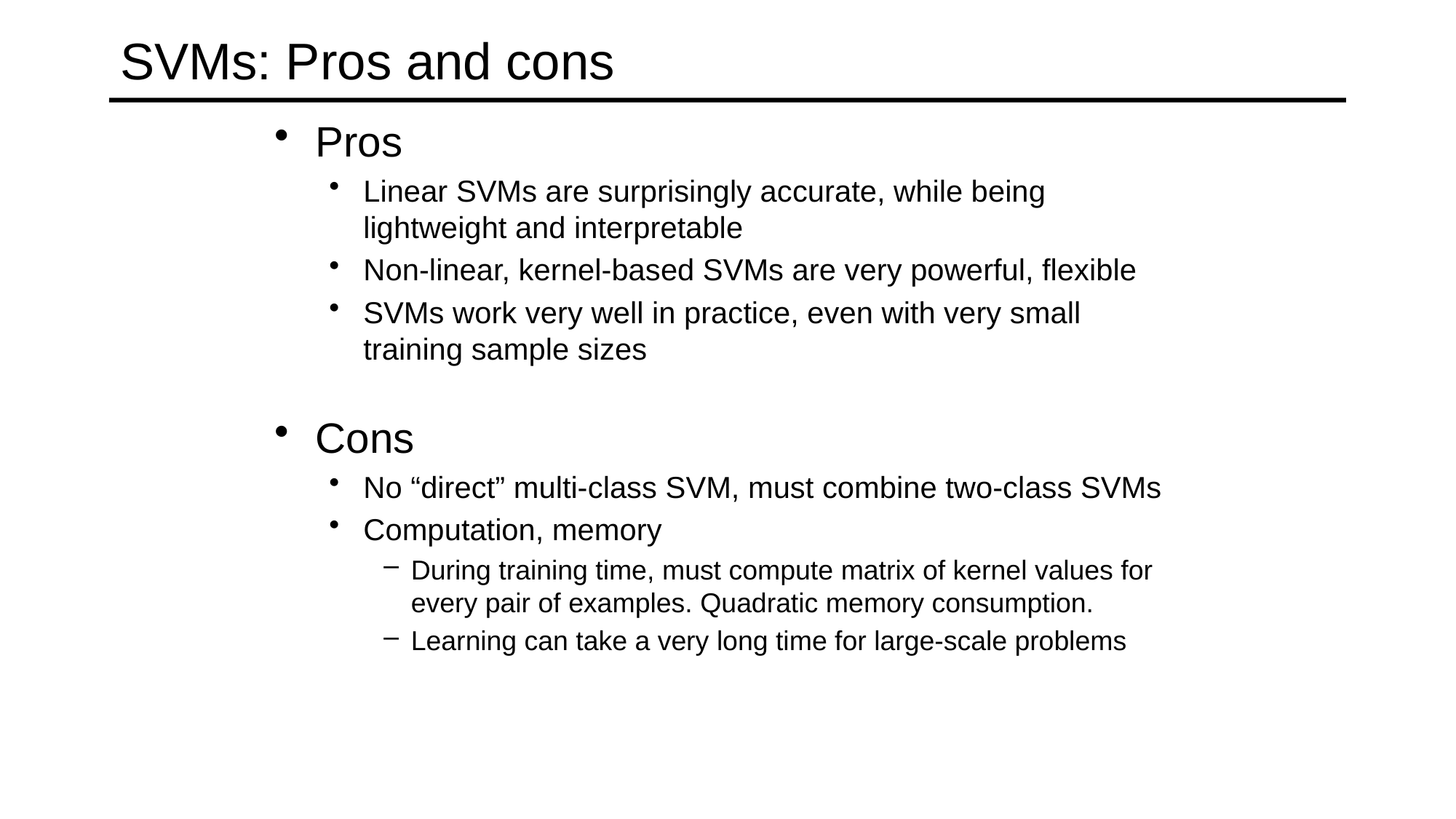

# SVMs: Pros and cons
Pros
Linear SVMs are surprisingly accurate, while being lightweight and interpretable
Non-linear, kernel-based SVMs are very powerful, flexible
SVMs work very well in practice, even with very small training sample sizes
Cons
No “direct” multi-class SVM, must combine two-class SVMs
Computation, memory
During training time, must compute matrix of kernel values for every pair of examples. Quadratic memory consumption.
Learning can take a very long time for large-scale problems